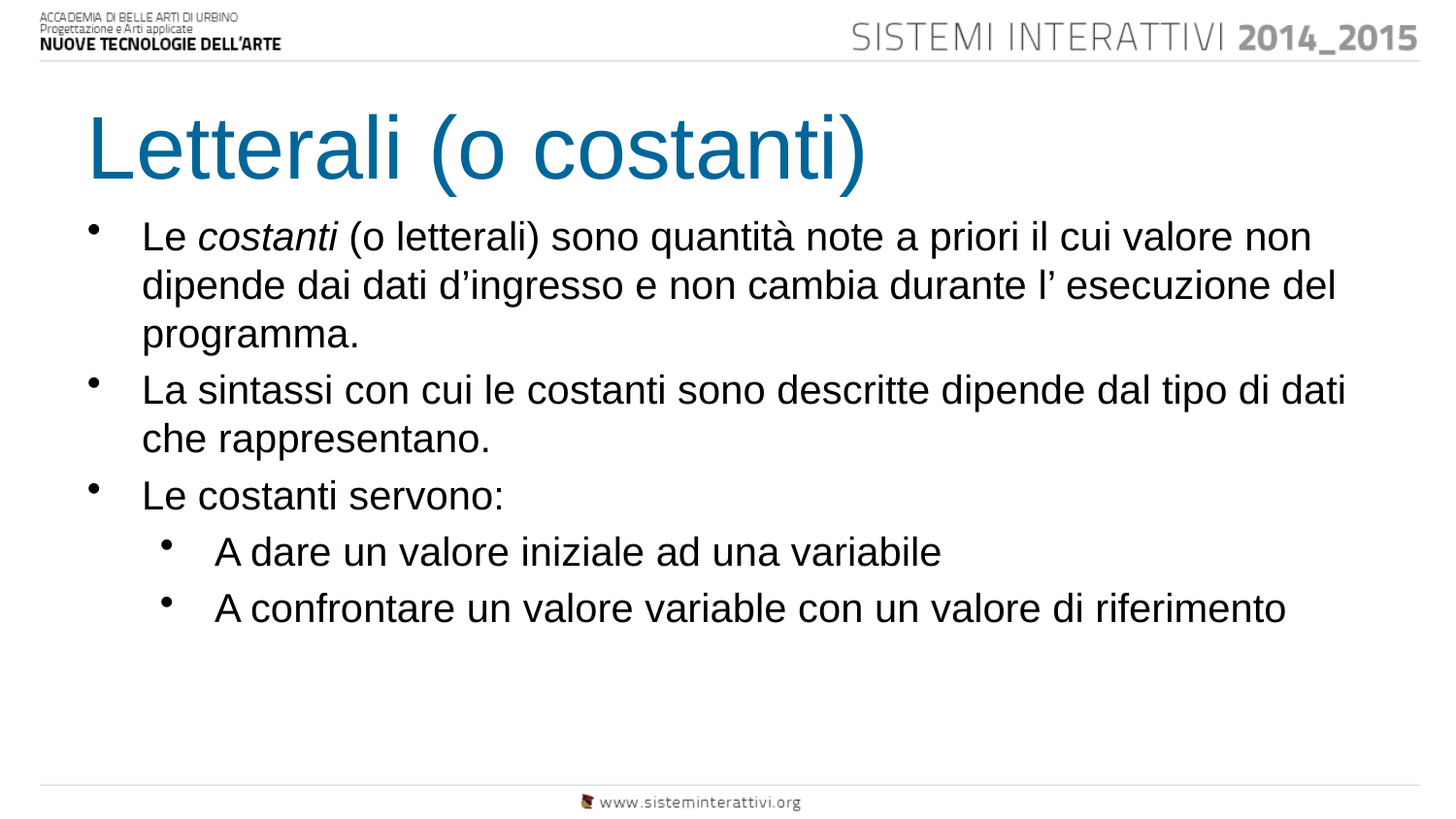

Letterali (o costanti)
Le costanti (o letterali) sono quantità note a priori il cui valore non dipende dai dati d’ingresso e non cambia durante l’ esecuzione del programma.
La sintassi con cui le costanti sono descritte dipende dal tipo di dati che rappresentano.
Le costanti servono:
A dare un valore iniziale ad una variabile
A confrontare un valore variable con un valore di riferimento